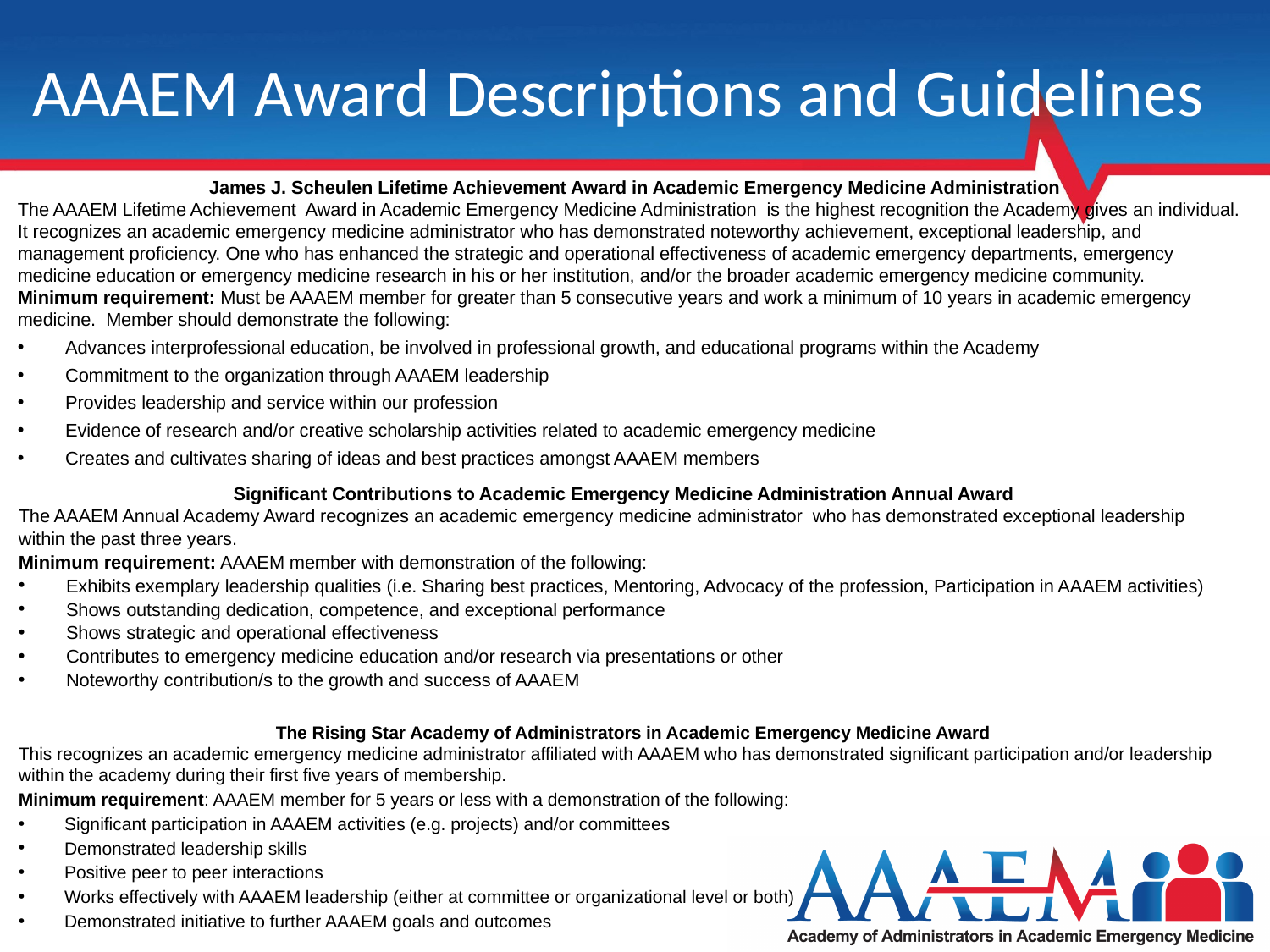

# AAAEM Award Descriptions and Guidelines
James J. Scheulen Lifetime Achievement Award in Academic Emergency Medicine Administration
The AAAEM Lifetime Achievement  Award in Academic Emergency Medicine Administration  is the highest recognition the Academy gives an individual. It recognizes an academic emergency medicine administrator who has demonstrated noteworthy achievement, exceptional leadership, and management proficiency. One who has enhanced the strategic and operational effectiveness of academic emergency departments, emergency medicine education or emergency medicine research in his or her institution, and/or the broader academic emergency medicine community.
Minimum requirement: Must be AAAEM member for greater than 5 consecutive years and work a minimum of 10 years in academic emergency medicine.  Member should demonstrate the following:
Advances interprofessional education, be involved in professional growth, and educational programs within the Academy
Commitment to the organization through AAAEM leadership
Provides leadership and service within our profession
Evidence of research and/or creative scholarship activities related to academic emergency medicine
Creates and cultivates sharing of ideas and best practices amongst AAAEM members

Significant Contributions to Academic Emergency Medicine Administration Annual Award
The AAAEM Annual Academy Award recognizes an academic emergency medicine administrator  who has demonstrated exceptional leadership within the past three years.
Minimum requirement: AAAEM member with demonstration of the following:
Exhibits exemplary leadership qualities (i.e. Sharing best practices, Mentoring, Advocacy of the profession, Participation in AAAEM activities)
Shows outstanding dedication, competence, and exceptional performance
Shows strategic and operational effectiveness
Contributes to emergency medicine education and/or research via presentations or other
Noteworthy contribution/s to the growth and success of AAAEM

The Rising Star Academy of Administrators in Academic Emergency Medicine Award
This recognizes an academic emergency medicine administrator affiliated with AAAEM who has demonstrated significant participation and/or leadership within the academy during their first five years of membership.
Minimum requirement: AAAEM member for 5 years or less with a demonstration of the following:
Significant participation in AAAEM activities (e.g. projects) and/or committees
Demonstrated leadership skills
Positive peer to peer interactions
Works effectively with AAAEM leadership (either at committee or organizational level or both)
Demonstrated initiative to further AAAEM goals and outcomes